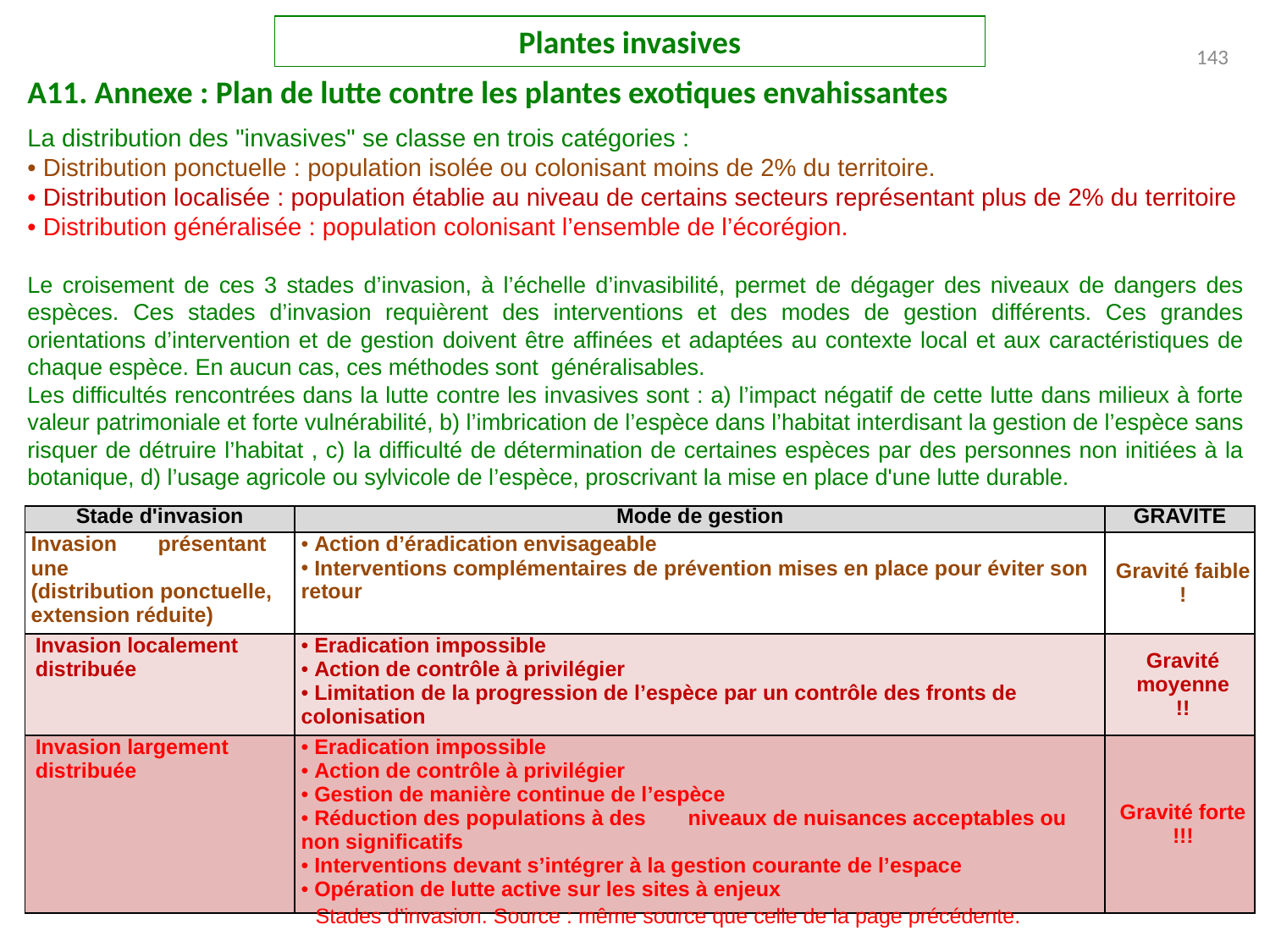

Plantes invasives
143
A11. Annexe : Plan de lutte contre les plantes exotiques envahissantes
La distribution des "invasives" se classe en trois catégories :
• Distribution ponctuelle : population isolée ou colonisant moins de 2% du territoire.
• Distribution localisée : population établie au niveau de certains secteurs représentant plus de 2% du territoire
• Distribution généralisée : population colonisant l’ensemble de l’écorégion.

Le croisement de ces 3 stades d’invasion, à l’échelle d’invasibilité, permet de dégager des niveaux de dangers des espèces. Ces stades d’invasion requièrent des interventions et des modes de gestion différents. Ces grandes orientations d’intervention et de gestion doivent être affinées et adaptées au contexte local et aux caractéristiques de chaque espèce. En aucun cas, ces méthodes sont  généralisables.
Les difficultés rencontrées dans la lutte contre les invasives sont : a) l’impact négatif de cette lutte dans milieux à forte valeur patrimoniale et forte vulnérabilité, b) l’imbrication de l’espèce dans l’habitat interdisant la gestion de l’espèce sans risquer de détruire l’habitat , c) la difficulté de détermination de certaines espèces par des personnes non initiées à la botanique, d) l’usage agricole ou sylvicole de l’espèce, proscrivant la mise en place d'une lutte durable.
| Stade d'invasion | Mode de gestion | GRAVITE |
| --- | --- | --- |
| Invasion présentant une (distribution ponctuelle, extension réduite) | Action d’éradication envisageable Interventions complémentaires de prévention mises en place pour éviter son retour | Gravité faible ! |
| Invasion localement distribuée | Eradication impossible Action de contrôle à privilégier Limitation de la progression de l’espèce par un contrôle des fronts de colonisation | Gravité moyenne !! |
| Invasion largement distribuée | Eradication impossible Action de contrôle à privilégier Gestion de manière continue de l’espèce Réduction des populations à des niveaux de nuisances acceptables ou non significatifs Interventions devant s’intégrer à la gestion courante de l’espace Opération de lutte active sur les sites à enjeux | Gravité forte !!! |
Stades d’invasion. Source : même source que celle de la page précédente.